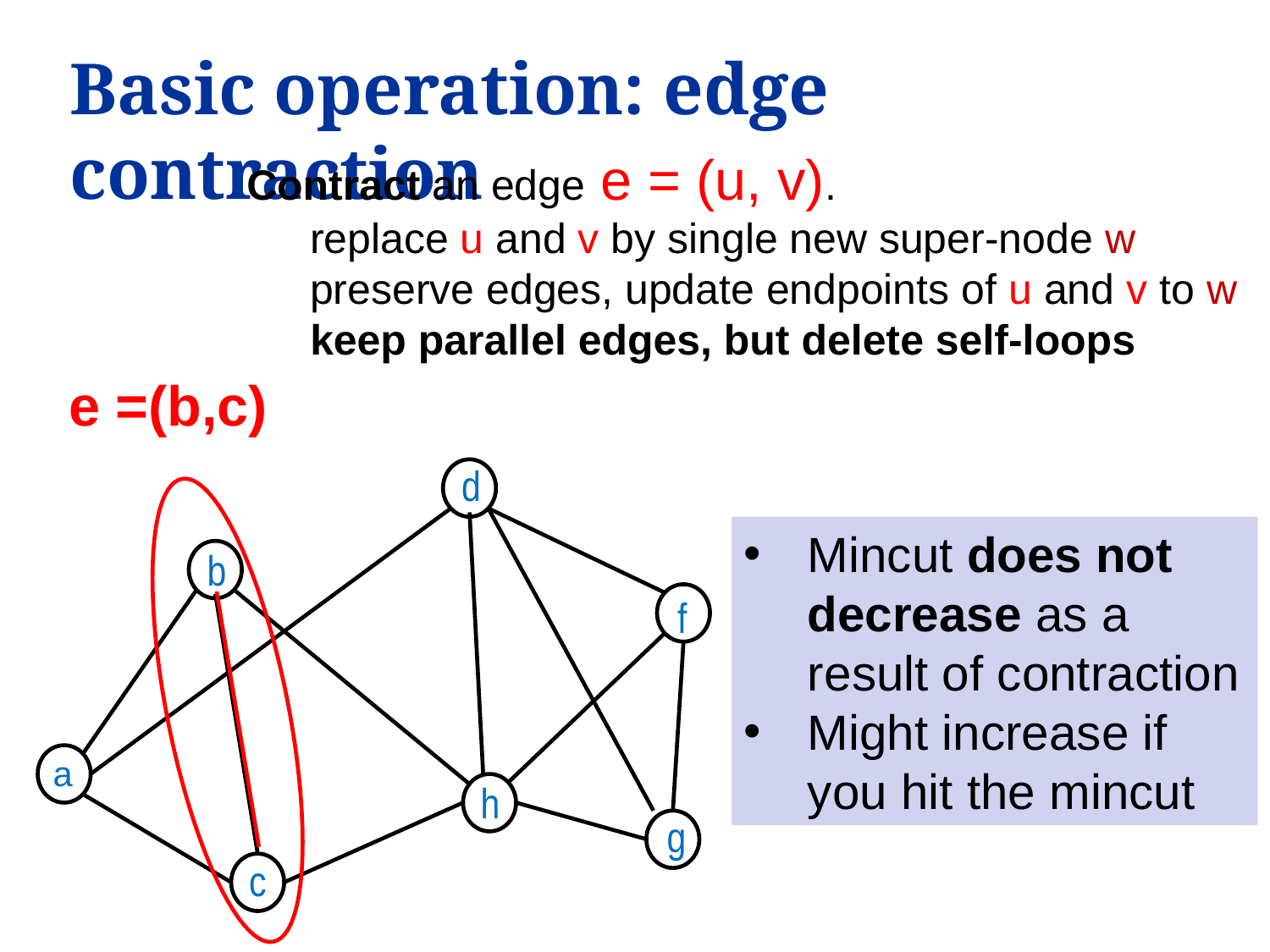

Basic operation: edge contraction
Contract an edge e = (u, v).
replace u and v by single new super-node w
preserve edges, update endpoints of u and v to w
keep parallel edges, but delete self-loops
e =(b,c)
d

Mincut does not decrease as a result of contraction
Might increase if you hit the mincut
b

f

a
h

g

c